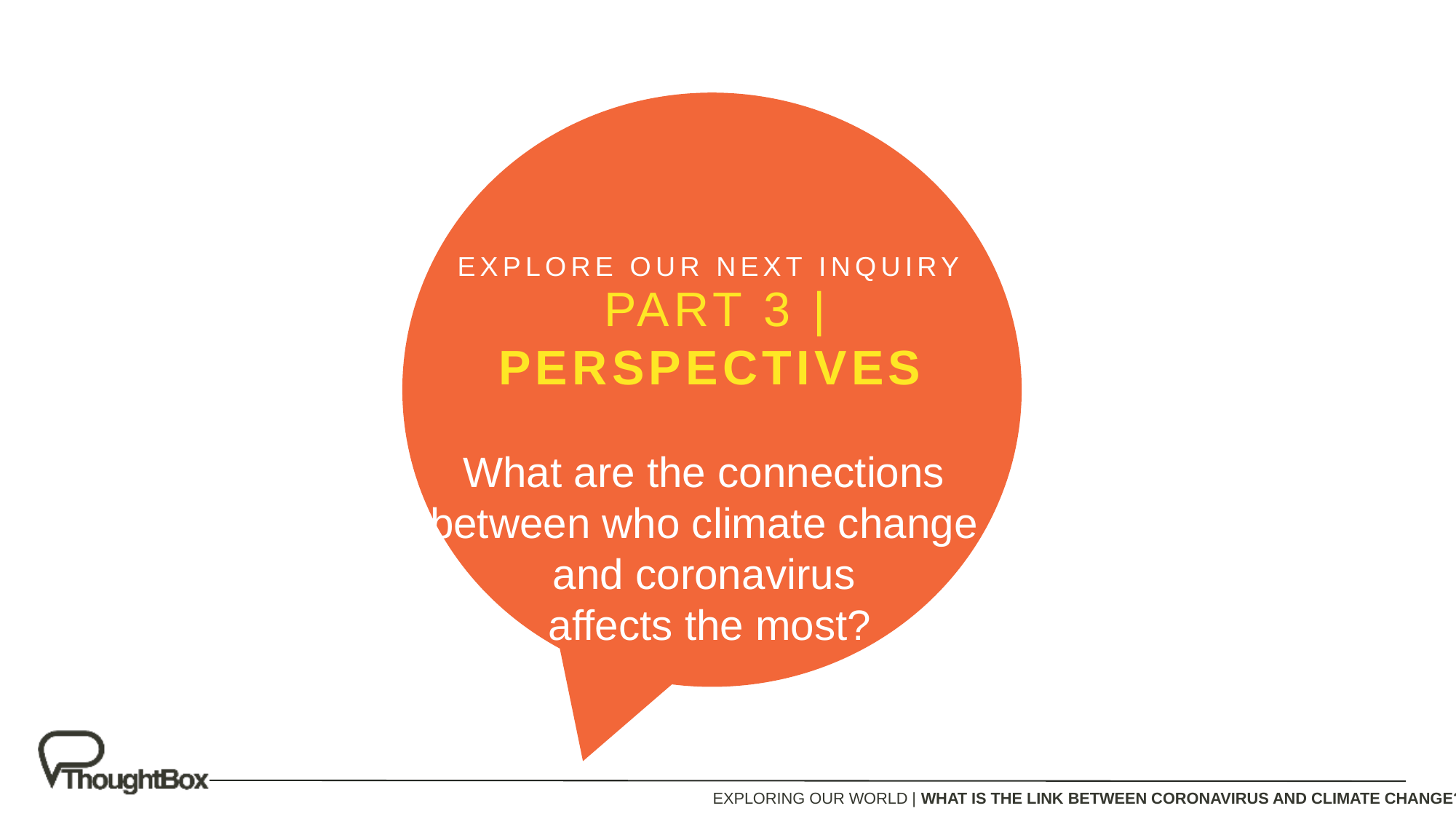

PART 3 | PERSPECTIVES

What are the connections
between who climate change
and coronavirus
affects the most?
EXPLORE OUR NEXT INQUIRY